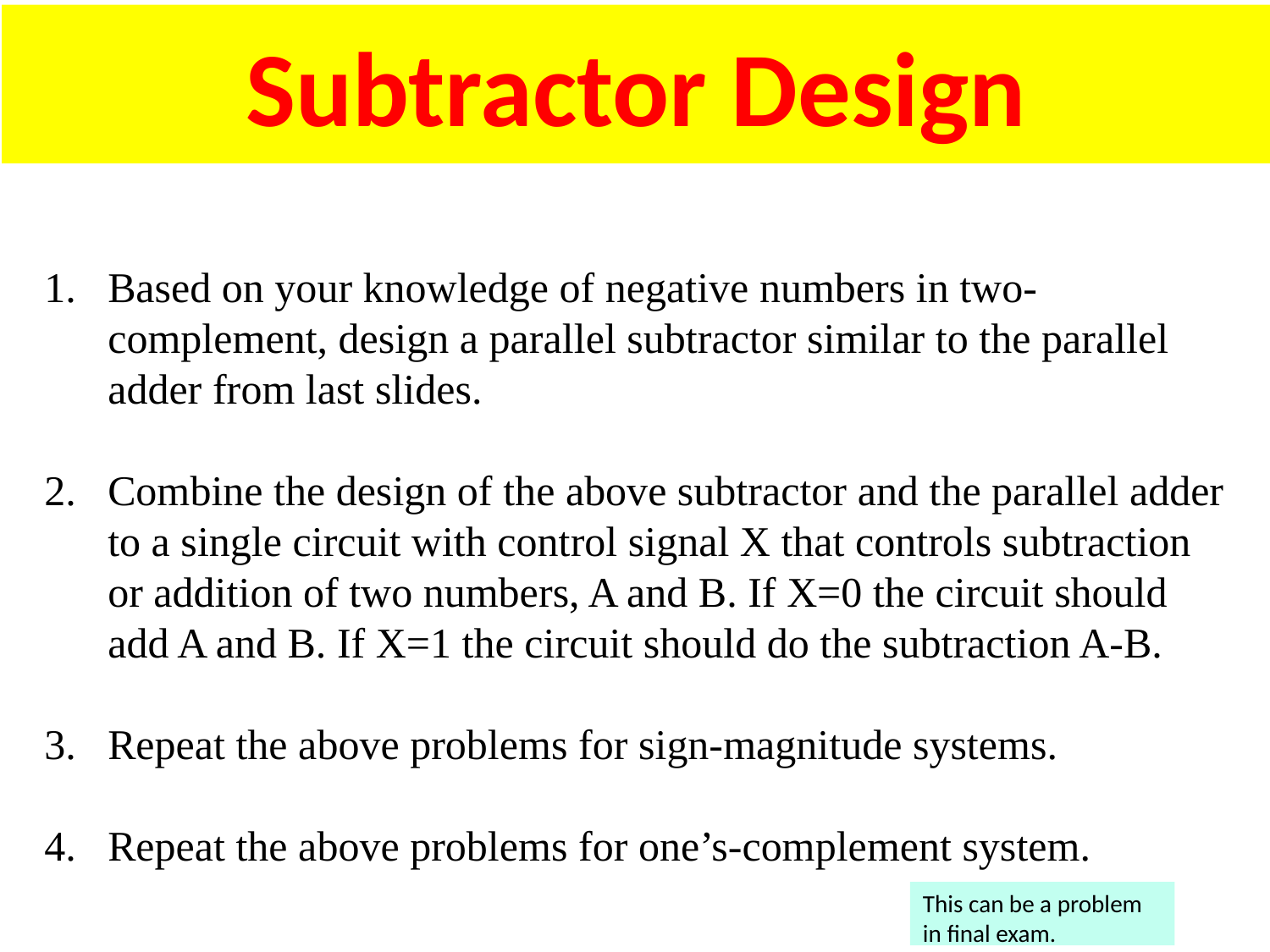

# Subtractor Design
Based on your knowledge of negative numbers in two-complement, design a parallel subtractor similar to the parallel adder from last slides.

Combine the design of the above subtractor and the parallel adder to a single circuit with control signal X that controls subtraction or addition of two numbers, A and B. If X=0 the circuit should add A and B. If X=1 the circuit should do the subtraction A-B.

Repeat the above problems for sign-magnitude systems.

Repeat the above problems for one’s-complement system.
This can be a problem in final exam.